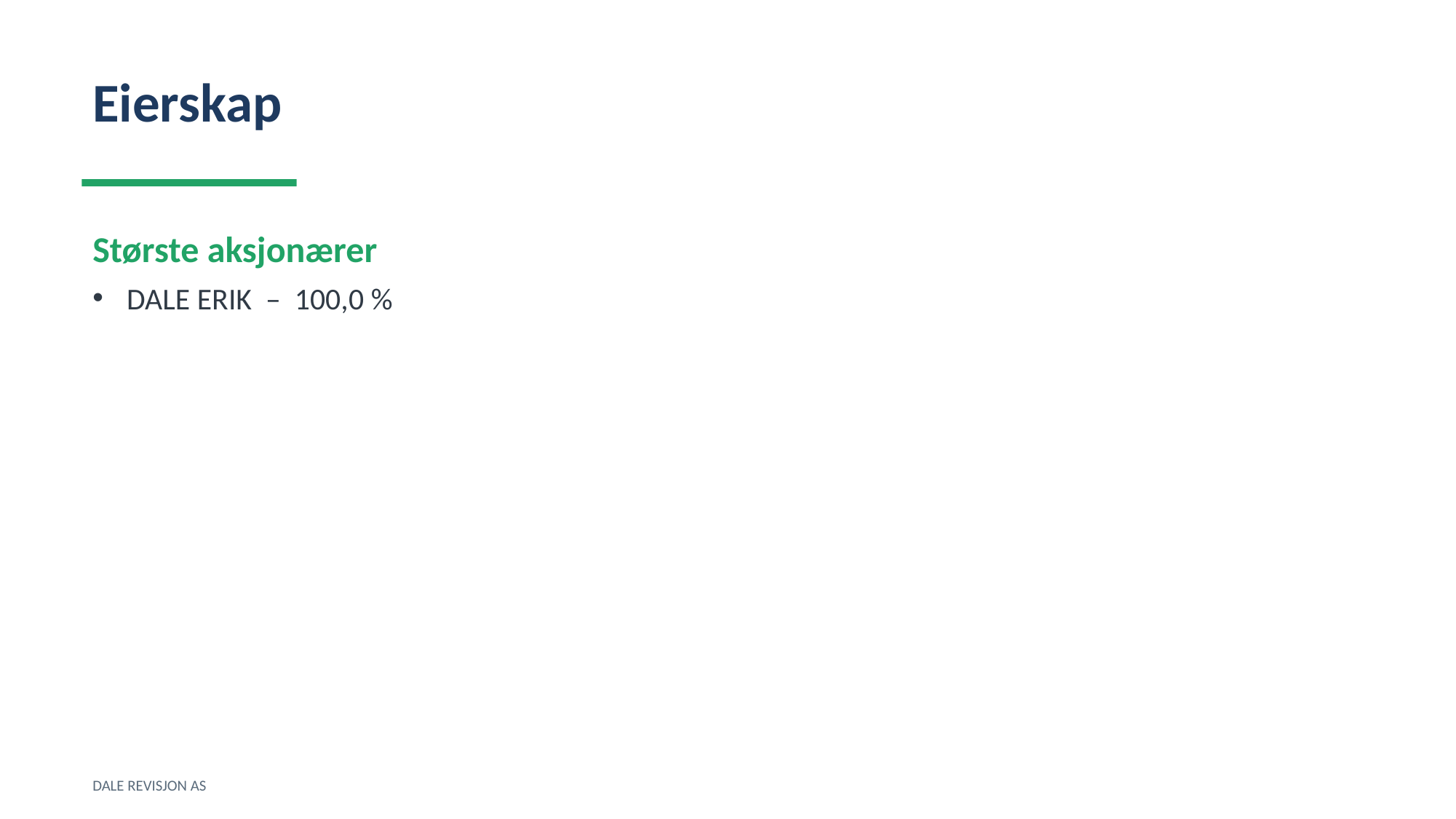

Eierskap

Største aksjonærer
DALE ERIK  –  100,0 %
DALE REVISJON AS